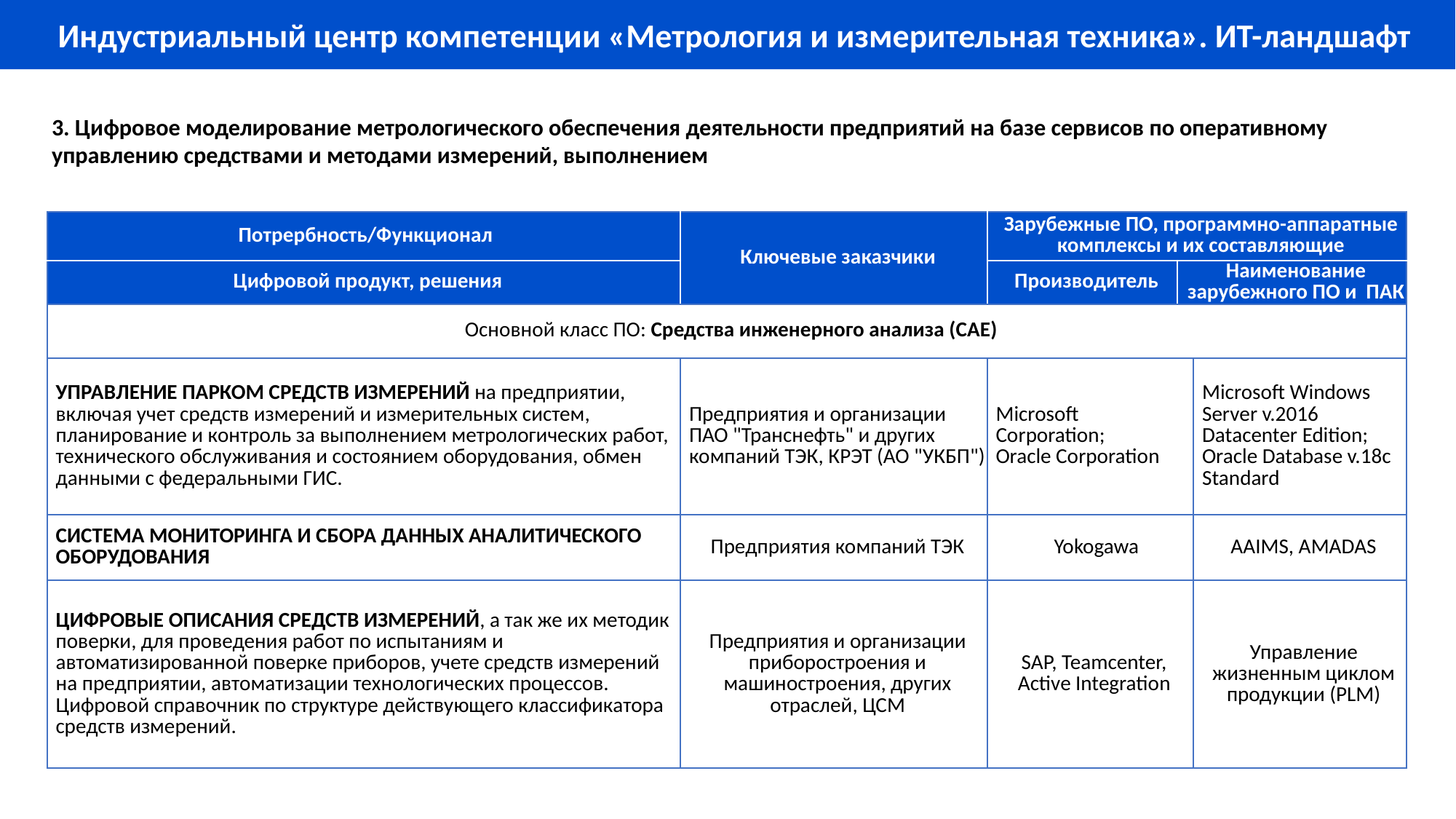

Индустриальный центр компетенции «Метрология и измерительная техника». ИТ-ландшафт
3. Цифровое моделирование метрологического обеспечения деятельности предприятий на базе сервисов по оперативному управлению средствами и методами измерений, выполнением
| Потрербность/Функционал | Ключевые заказчики | Зарубежные ПО, программно-аппаратные комплексы и их составляющие |  |  |
| --- | --- | --- | --- | --- |
| Цифровой продукт, решения |  | Производитель | Наименование зарубежного ПО и ПАК |  |
| Основной класс ПО: Средства инженерного анализа (CAE) |  |  |  |  |
| УПРАВЛЕНИЕ ПАРКОМ СРЕДСТВ ИЗМЕРЕНИЙ на предприятии, включая учет средств измерений и измерительных систем, планирование и контроль за выполнением метрологических работ, технического обслуживания и состоянием оборудования, обмен данными с федеральными ГИС. | Предприятия и организации ПАО "Транснефть" и других компаний ТЭК, КРЭТ (АО "УКБП") | Microsoft Corporation; Oracle Corporation |  | Microsoft Windows Server v.2016 Datacenter Edition; Oracle Database v.18c Standard |
| СИСТЕМА МОНИТОРИНГА И СБОРА ДАННЫХ АНАЛИТИЧЕСКОГО ОБОРУДОВАНИЯ | Предприятия компаний ТЭК | Yokogawa |  | AAIMS, AMADAS |
| ЦИФРОВЫЕ ОПИСАНИЯ СРЕДСТВ ИЗМЕРЕНИЙ, а так же их методик поверки, для проведения работ по испытаниям и автоматизированной поверке приборов, учете средств измерений на предприятии, автоматизации технологических процессов. Цифровой справочник по структуре действующего классификатора средств измерений. | Предприятия и организации приборостроения и машиностроения, других отраслей, ЦСМ | SAP, Teamcenter, Active Integration |  | Управление жизненным циклом продукции (PLM) |